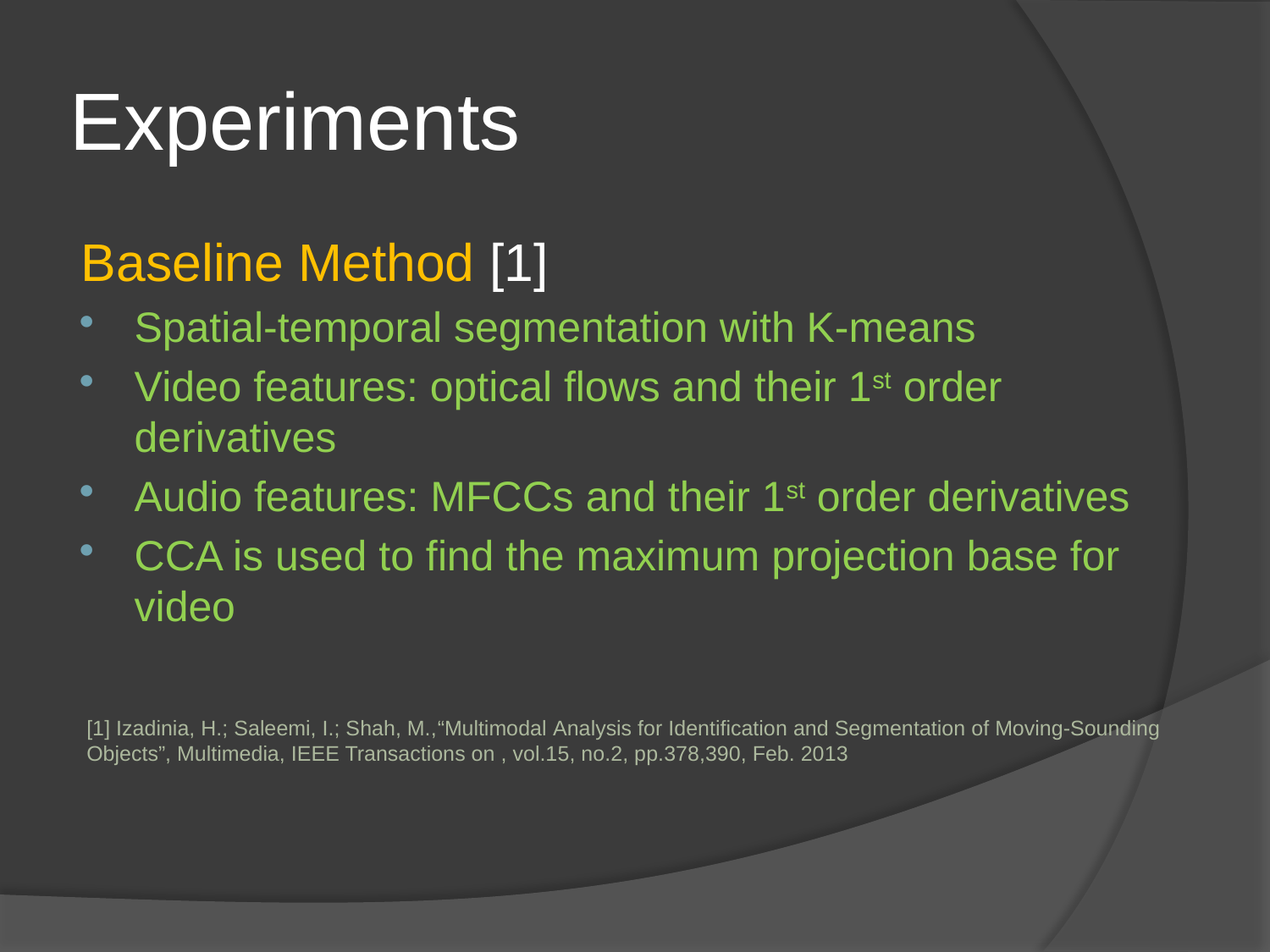

# Experiments
Baseline Method [1]
Spatial-temporal segmentation with K-means
Video features: optical flows and their 1st order derivatives
Audio features: MFCCs and their 1st order derivatives
CCA is used to find the maximum projection base for video
[1] Izadinia, H.; Saleemi, I.; Shah, M.,“Multimodal Analysis for Identification and Segmentation of Moving-Sounding Objects”, Multimedia, IEEE Transactions on , vol.15, no.2, pp.378,390, Feb. 2013